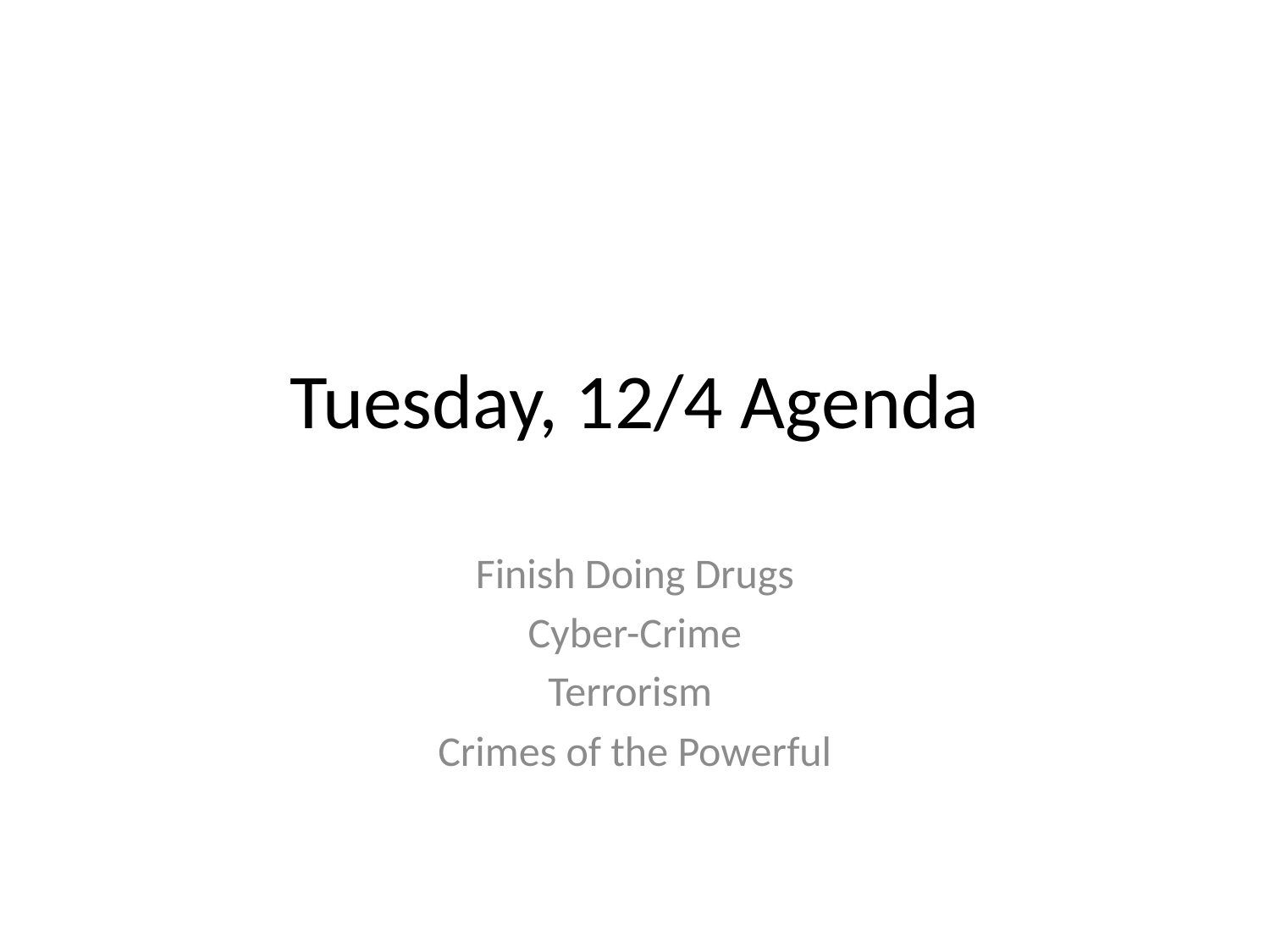

# Tuesday, 12/4 Agenda
Finish Doing Drugs
Cyber-Crime
Terrorism
Crimes of the Powerful